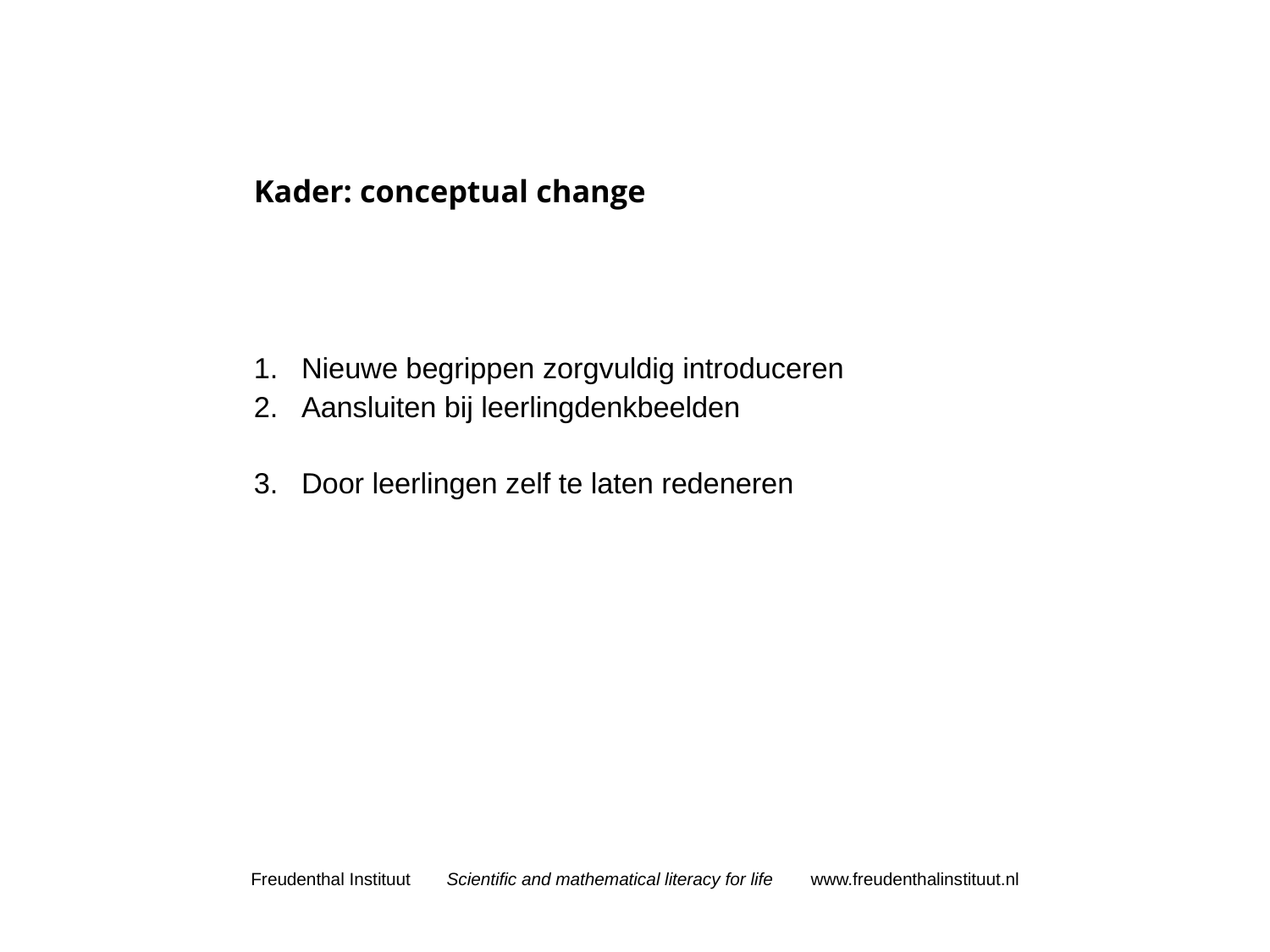

# Kader: conceptual change
Nieuwe begrippen zorgvuldig introduceren
Aansluiten bij leerlingdenkbeelden

Door leerlingen zelf te laten redeneren